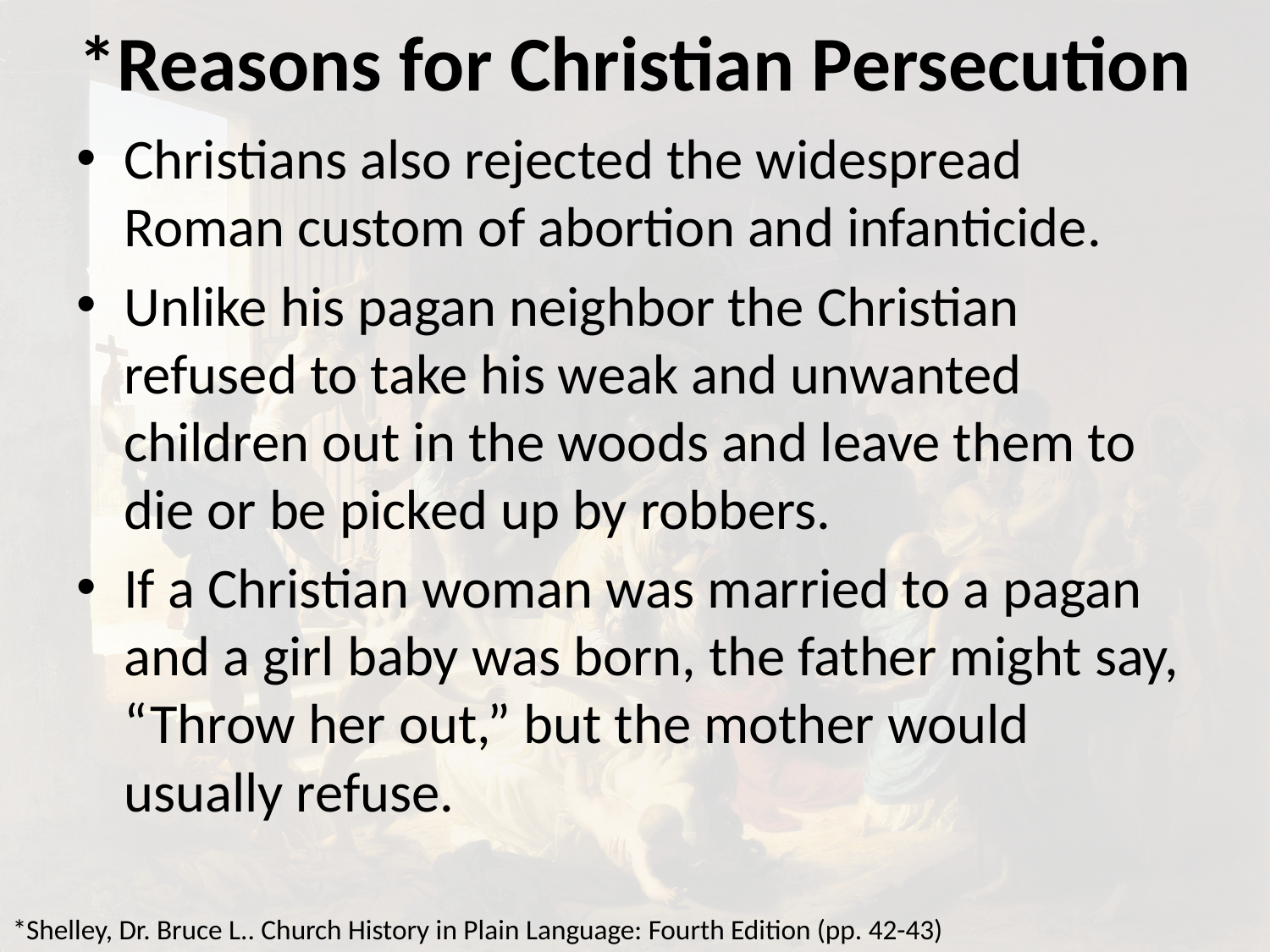

# *Reasons for Christian Persecution
Christians also rejected the widespread Roman custom of abortion and infanticide.
Unlike his pagan neighbor the Christian refused to take his weak and unwanted children out in the woods and leave them to die or be picked up by robbers.
If a Christian woman was married to a pagan and a girl baby was born, the father might say, “Throw her out,” but the mother would usually refuse.
*Shelley, Dr. Bruce L.. Church History in Plain Language: Fourth Edition (pp. 42-43)